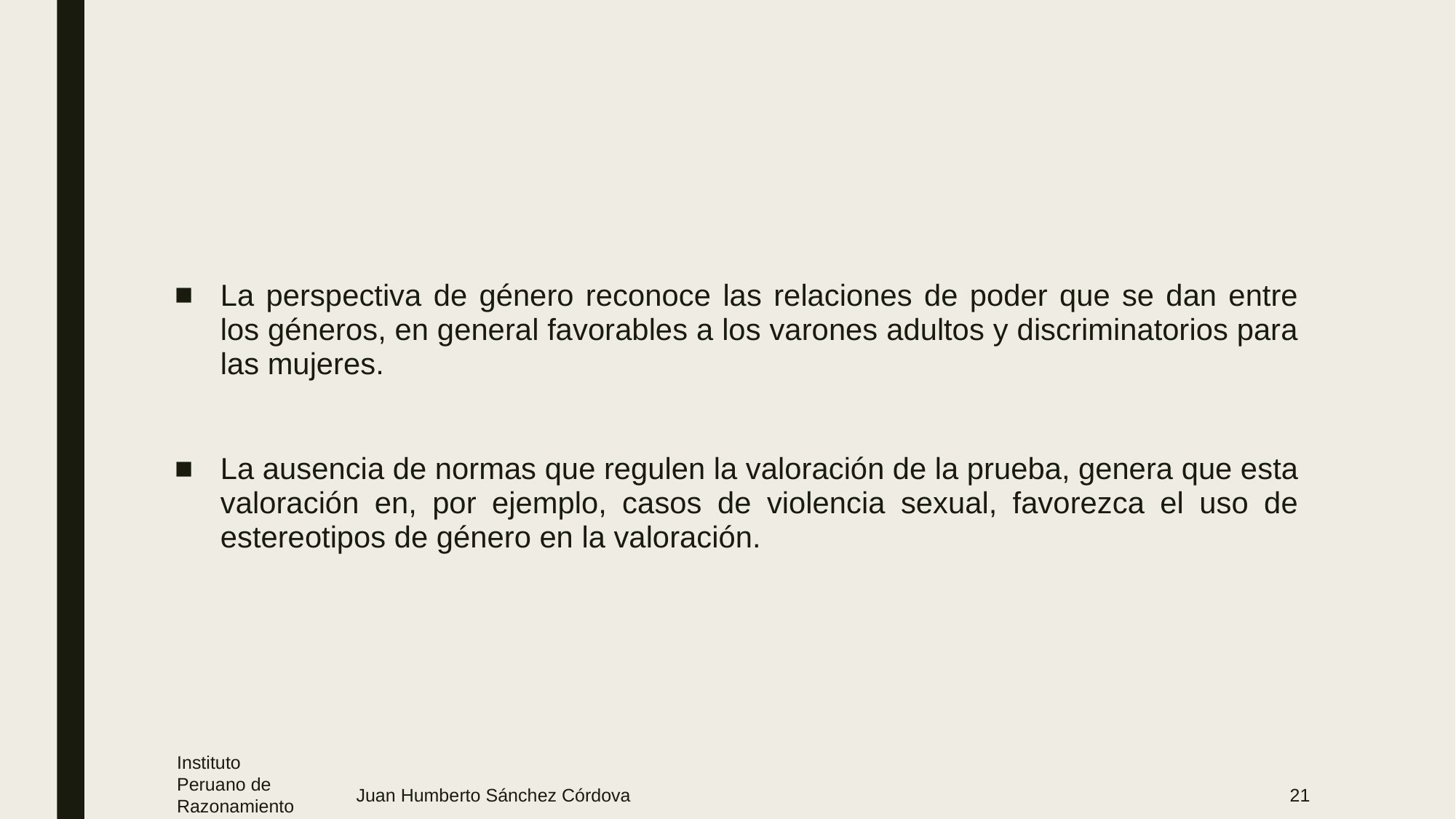

#
La perspectiva de género reconoce las relaciones de poder que se dan entre los géneros, en general favorables a los varones adultos y discriminatorios para las mujeres.

La ausencia de normas que regulen la valoración de la prueba, genera que esta valoración en, por ejemplo, casos de violencia sexual, favorezca el uso de estereotipos de género en la valoración.

Instituto Peruano de Razonamiento Probatorio
Juan Humberto Sánchez Córdova
21